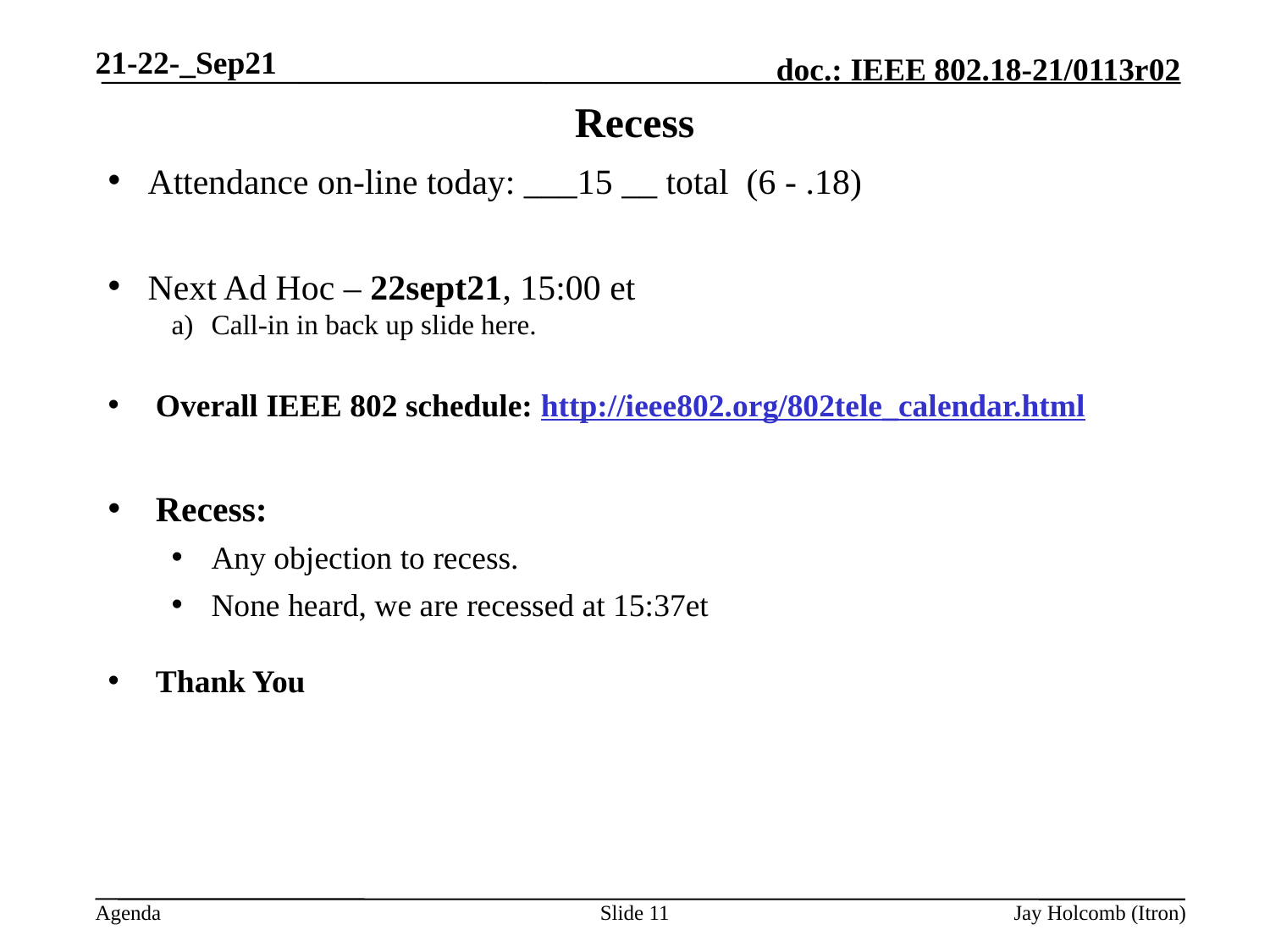

21-22-_Sep21
# Recess
Attendance on-line today: ___15 __ total  (6 - .18)

Next Ad Hoc – 22sept21, 15:00 et
Call-in in back up slide here.

Overall IEEE 802 schedule: http://ieee802.org/802tele_calendar.html

Recess:
Any objection to recess.
None heard, we are recessed at 15:37et

Thank You

Slide 11
Jay Holcomb (Itron)